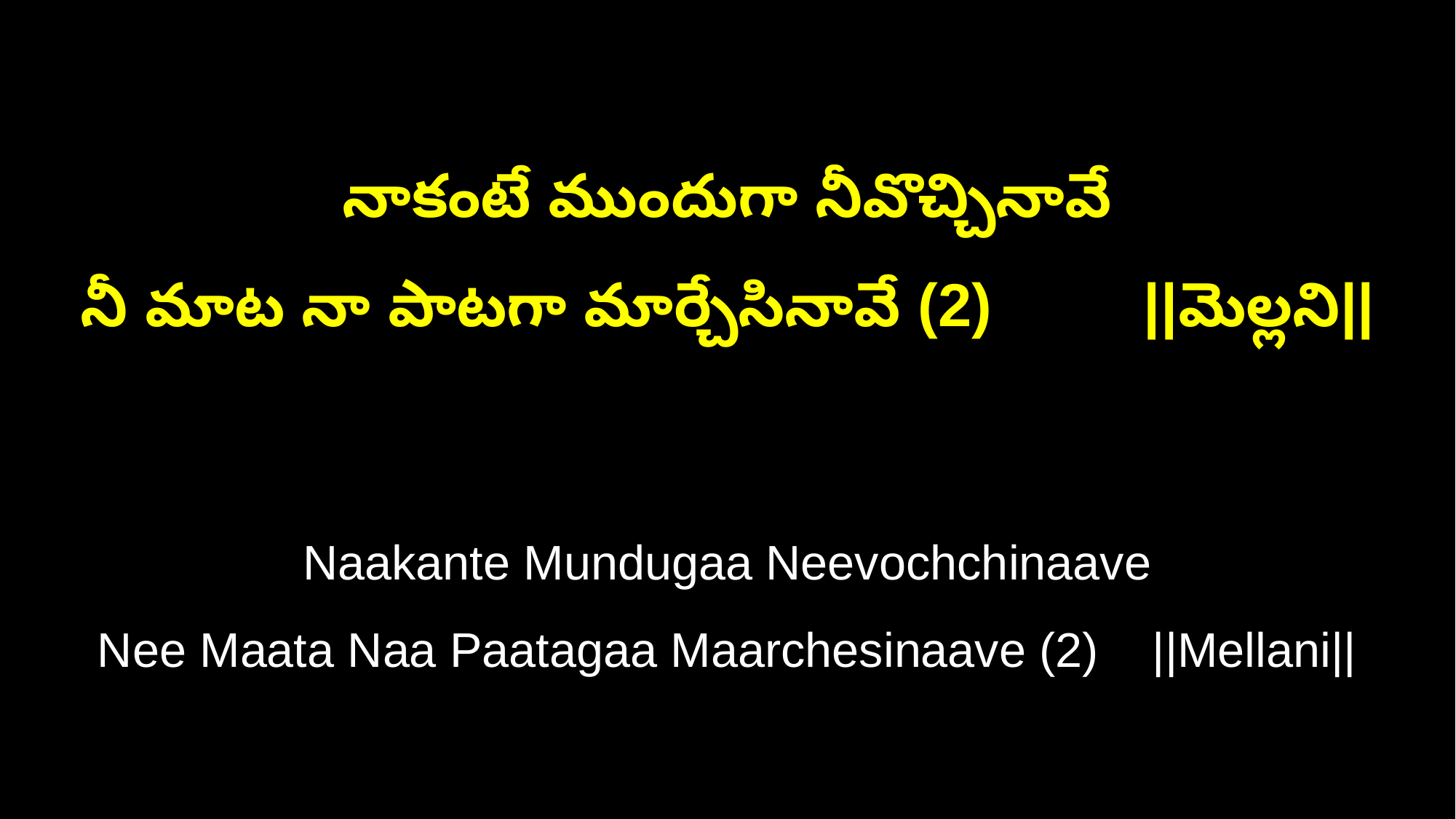

నాకంటే ముందుగా నీవొచ్చినావే
నీ మాట నా పాటగా మార్చేసినావే (2)         ||మెల్లని||
Naakante Mundugaa Neevochchinaave
Nee Maata Naa Paatagaa Maarchesinaave (2)    ||Mellani||